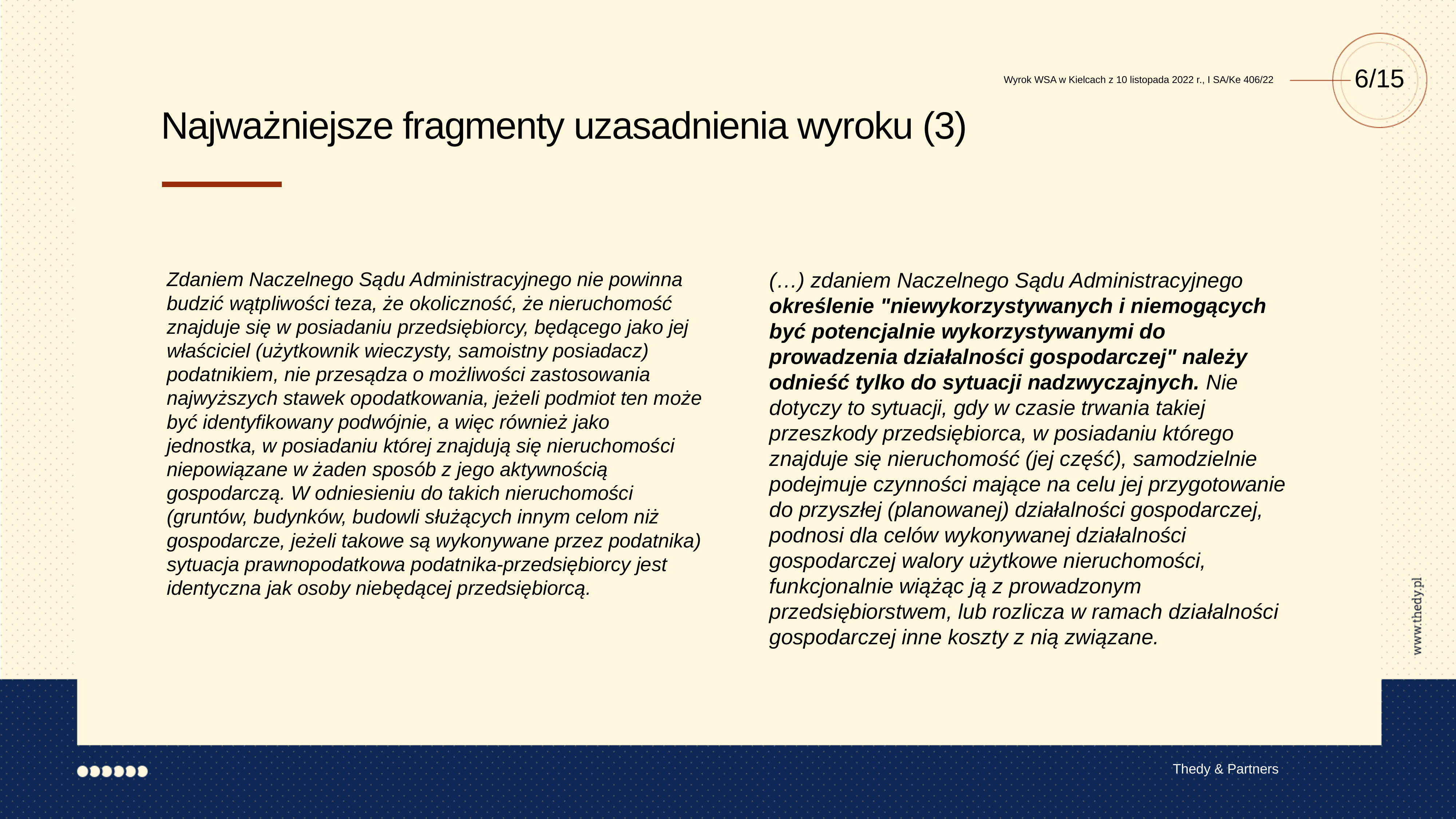

6/15
Wyrok WSA w Kielcach z 10 listopada 2022 r., I SA/Ke 406/22
Najważniejsze fragmenty uzasadnienia wyroku (3)
Zdaniem Naczelnego Sądu Administracyjnego nie powinna budzić wątpliwości teza, że okoliczność, że nieruchomość znajduje się w posiadaniu przedsiębiorcy, będącego jako jej właściciel (użytkownik wieczysty, samoistny posiadacz) podatnikiem, nie przesądza o możliwości zastosowania najwyższych stawek opodatkowania, jeżeli podmiot ten może być identyfikowany podwójnie, a więc również jako jednostka, w posiadaniu której znajdują się nieruchomości niepowiązane w żaden sposób z jego aktywnością gospodarczą. W odniesieniu do takich nieruchomości (gruntów, budynków, budowli służących innym celom niż gospodarcze, jeżeli takowe są wykonywane przez podatnika) sytuacja prawnopodatkowa podatnika-przedsiębiorcy jest identyczna jak osoby niebędącej przedsiębiorcą.

(…) zdaniem Naczelnego Sądu Administracyjnego określenie "niewykorzystywanych i niemogących być potencjalnie wykorzystywanymi do prowadzenia działalności gospodarczej" należy odnieść tylko do sytuacji nadzwyczajnych. Nie dotyczy to sytuacji, gdy w czasie trwania takiej przeszkody przedsiębiorca, w posiadaniu którego znajduje się nieruchomość (jej część), samodzielnie podejmuje czynności mające na celu jej przygotowanie do przyszłej (planowanej) działalności gospodarczej, podnosi dla celów wykonywanej działalności gospodarczej walory użytkowe nieruchomości, funkcjonalnie wiążąc ją z prowadzonym przedsiębiorstwem, lub rozlicza w ramach działalności gospodarczej inne koszty z nią związane.
Thedy & Partners